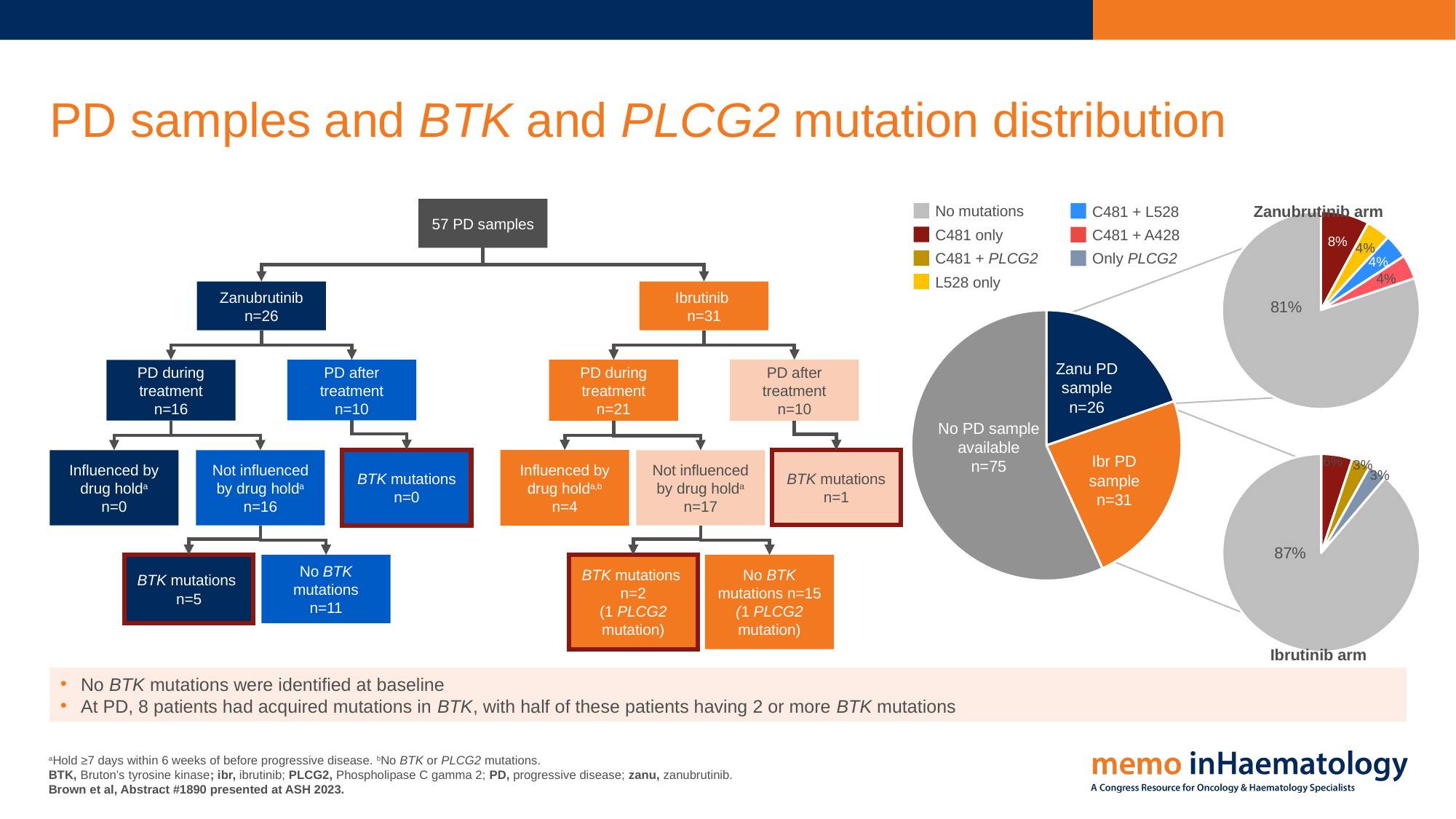

# PD samples and BTK and PLCG2 mutation distribution
Zanubrutinib arm
57 PD samples
No mutations

C481 + L528

### Chart

| Category | Verkauf |
|---|---|
| 1. Quartal | 8.0 |
| 2. Quartal | 4.0 |
| 3. Quartal | 4.0 |
| 4. Quartal | 4.0 |
C481 only

C481 + A428

8%
4%
4%
C481 + PLCG2

Only PLCG2

4%
L528 only

Zanubrutinib n=26
Ibrutinib
n=31
81%

### Chart

| Category | Verkauf |
|---|---|
| 1. Quartal | 26.0 |
| 2. Quartal | 31.0 |
| 3. Quartal | 75.0 |
Zanu PD sample
n=26
PD after treatment
n=10
PD during treatment
n=21
PD after treatment
n=10
PD during treatment
n=16
No PD sample available
n=75
Ibr PD sample
n=31
6%
BTK mutations n=0

### Chart

| Category | Verkauf |
|---|---|
| 1. Quartal | 5.0 |
| 3 | 3.0 |
| 3. Quartal | 3.0 |
| 4. Quartal | 87.0 |
Influenced by drug holda,b
n=4
BTK mutations n=1
Influenced by drug holda
n=0
Not influenced by drug holda
n=16
Not influenced by drug holda
n=17
3%
3%
87%
BTK mutations
n=5
No BTK mutations
n=11
BTK mutations
n=2
(1 PLCG2 mutation)
No BTK mutations n=15
(1 PLCG2 mutation)
Ibrutinib arm
No BTK mutations were identified at baseline
At PD, 8 patients had acquired mutations in BTK, with half of these patients having 2 or more BTK mutations

aHold ≥7 days within 6 weeks of before progressive disease. bNo BTK or PLCG2 mutations.
BTK, Bruton’s tyrosine kinase; ibr, ibrutinib; PLCG2, Phospholipase C gamma 2; PD, progressive disease; zanu, zanubrutinib.
Brown et al, Abstract #1890 presented at ASH 2023.